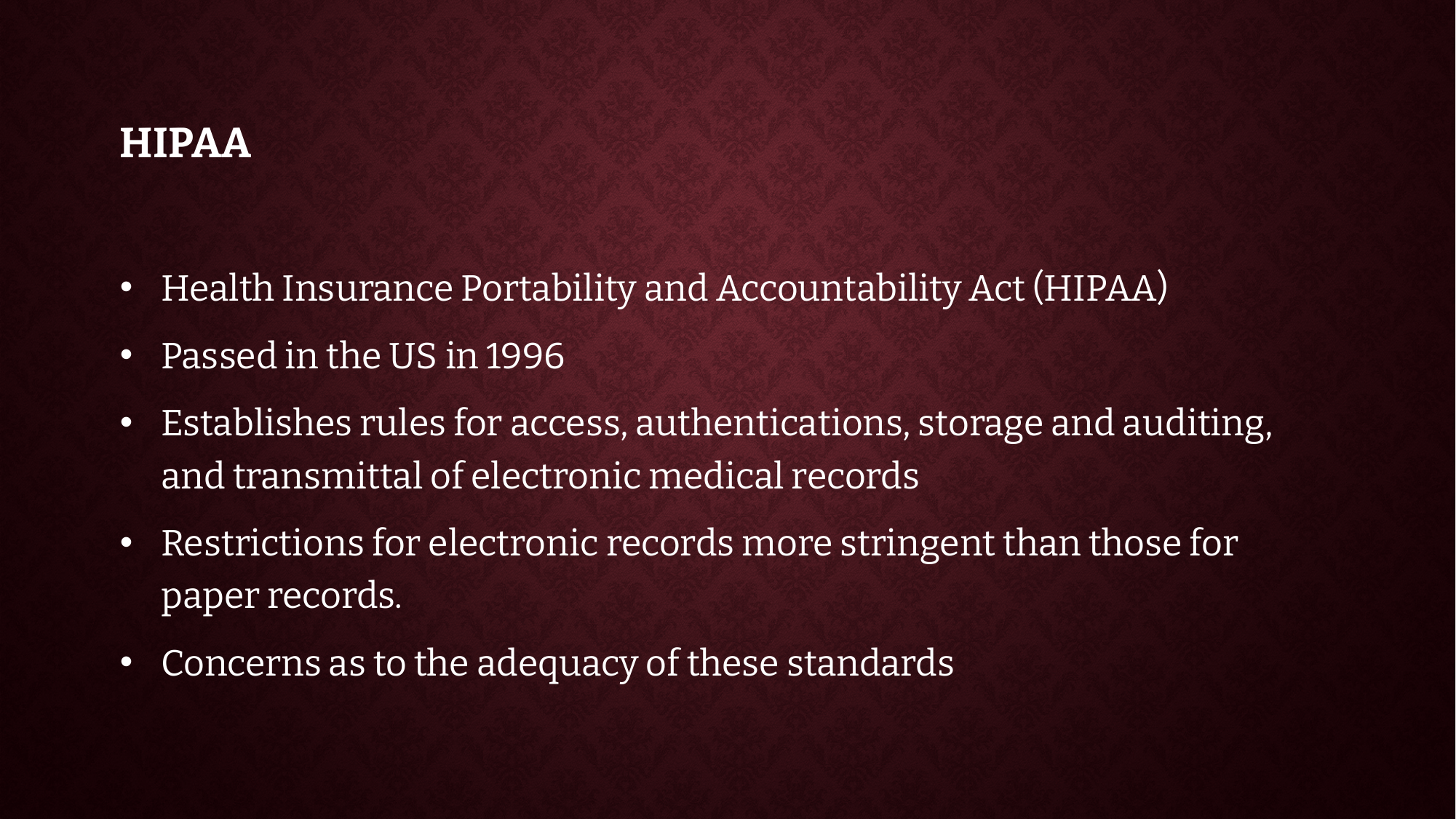

# HIPAA
Health Insurance Portability and Accountability Act (HIPAA)
Passed in the US in 1996
Establishes rules for access, authentications, storage and auditing, and transmittal of electronic medical records
Restrictions for electronic records more stringent than those for paper records.
Concerns as to the adequacy of these standards